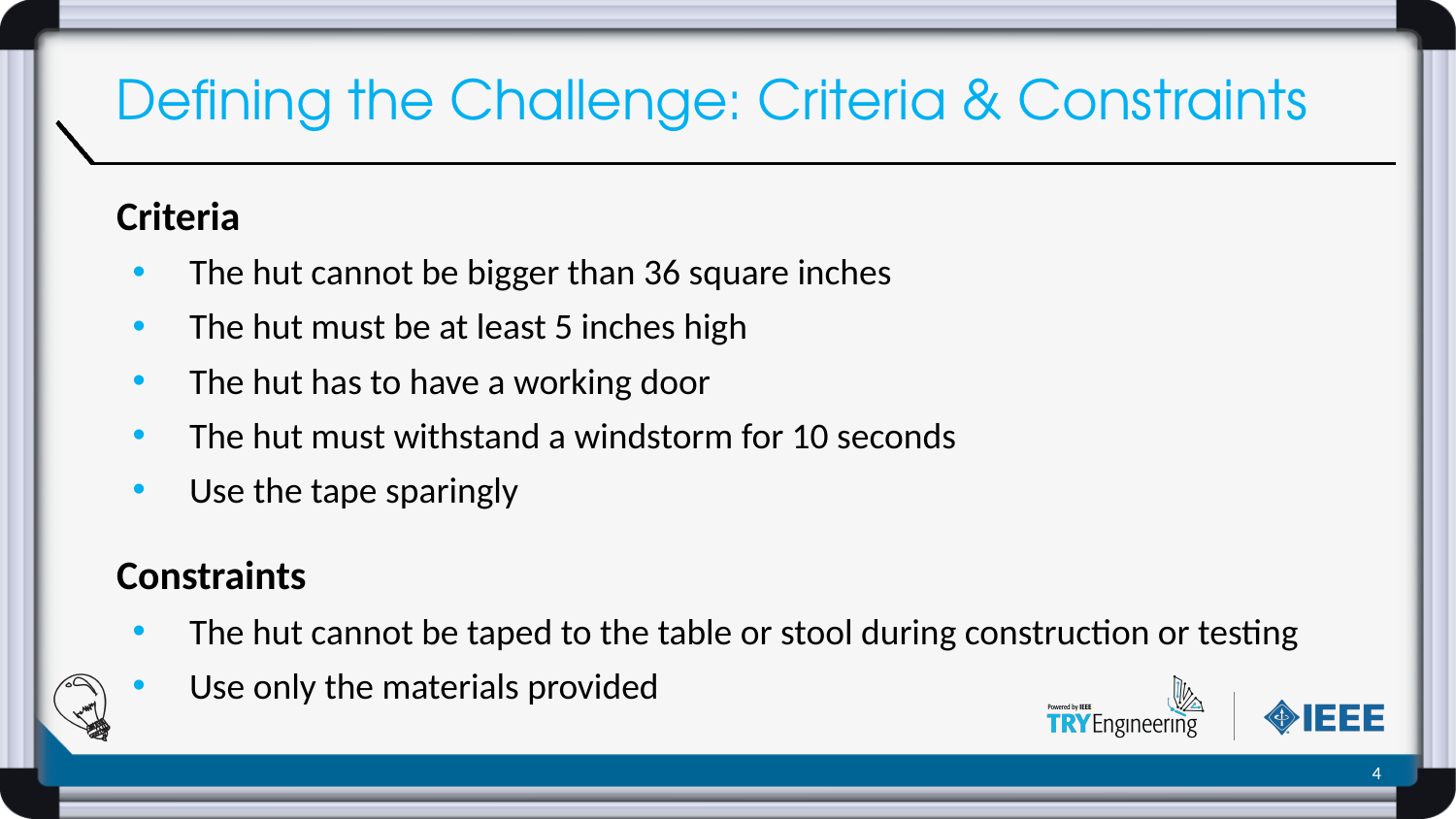

# Defining the Challenge: Criteria & Constraints
Criteria
The hut cannot be bigger than 36 square inches
The hut must be at least 5 inches high
The hut has to have a working door
The hut must withstand a windstorm for 10 seconds
Use the tape sparingly
Constraints
The hut cannot be taped to the table or stool during construction or testing
Use only the materials provided

4